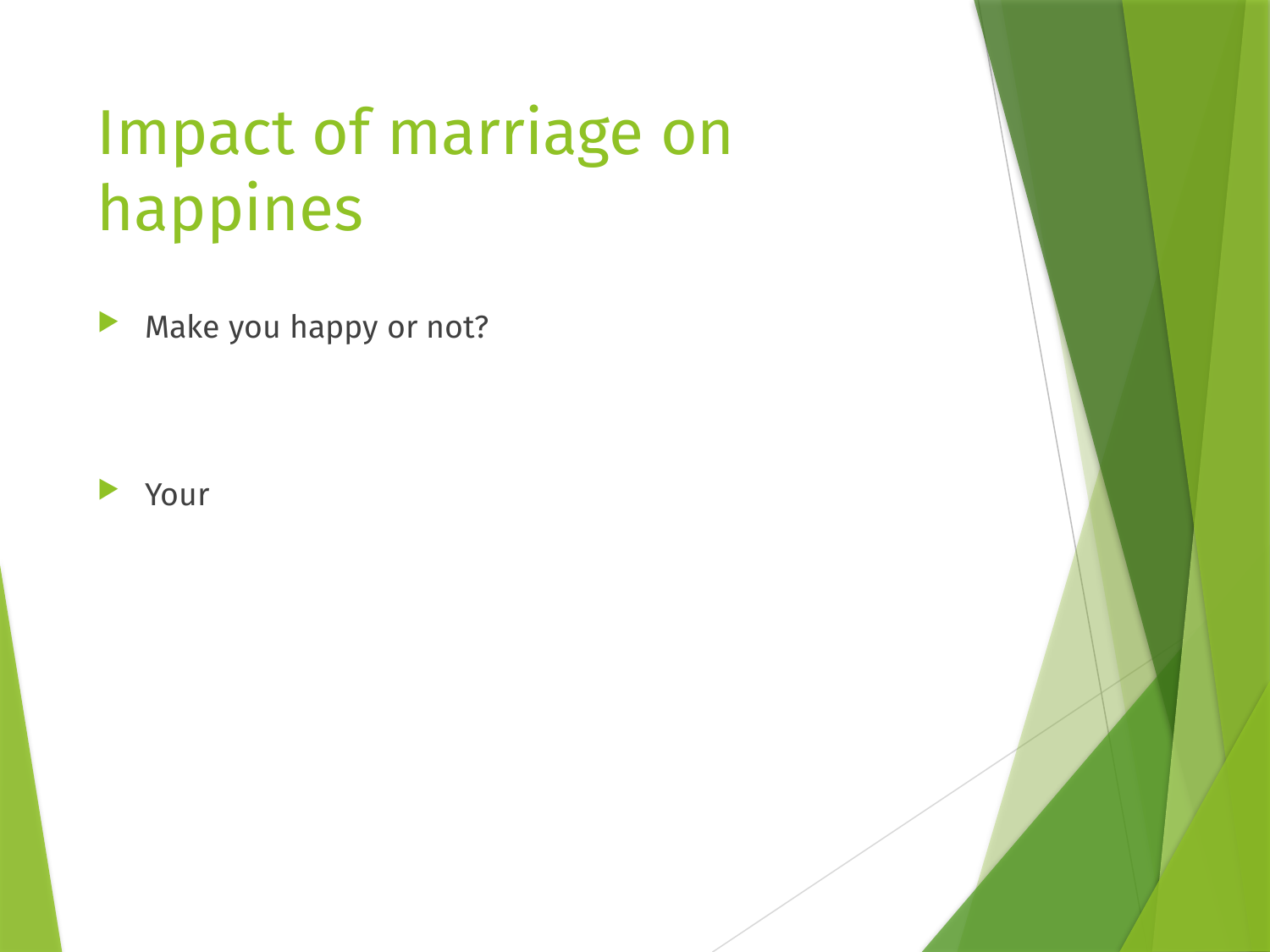

# Impact of marriage on happines
Make you happy or not?

Your